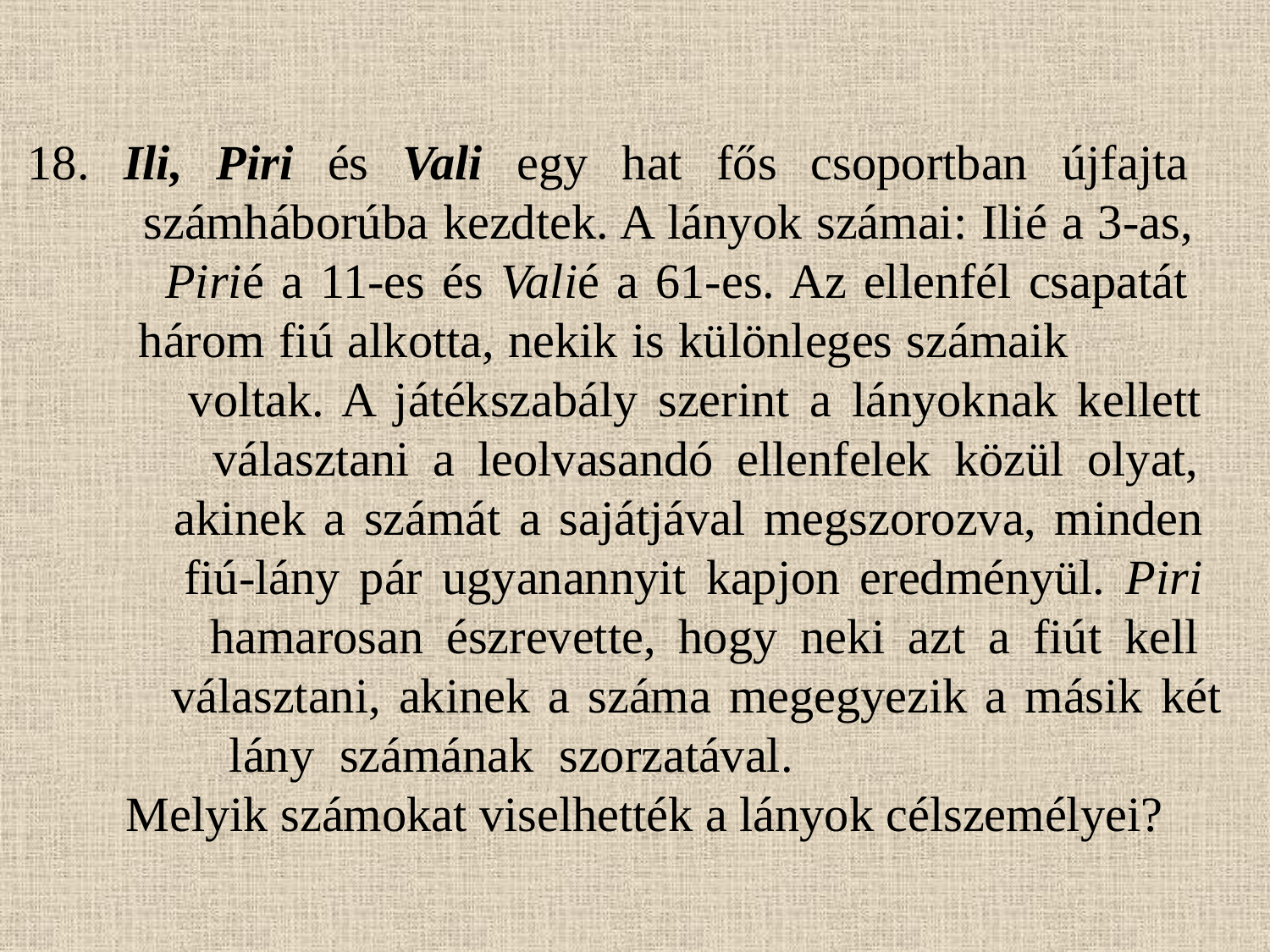

# 18. Ili, Piri és Vali egy hat fős csoportban újfajta számháborúba kezdtek. A lányok számai: Ilié a 3-as, Pirié a 11-es és Valié a 61-es. Az ellenfél csapatát három fiú alkotta, nekik is különleges számaik voltak. A játékszabály szerint a lányoknak kellett választani a leolvasandó ellenfelek közül olyat, akinek a számát a sajátjával megszorozva, minden fiú-lány pár ugyanannyit kapjon eredményül. Piri hamarosan észrevette, hogy neki azt a fiút kell választani, akinek a száma megegyezik a másik két lány számának szorzatával. Melyik számokat viselhették a lányok célszemélyei?